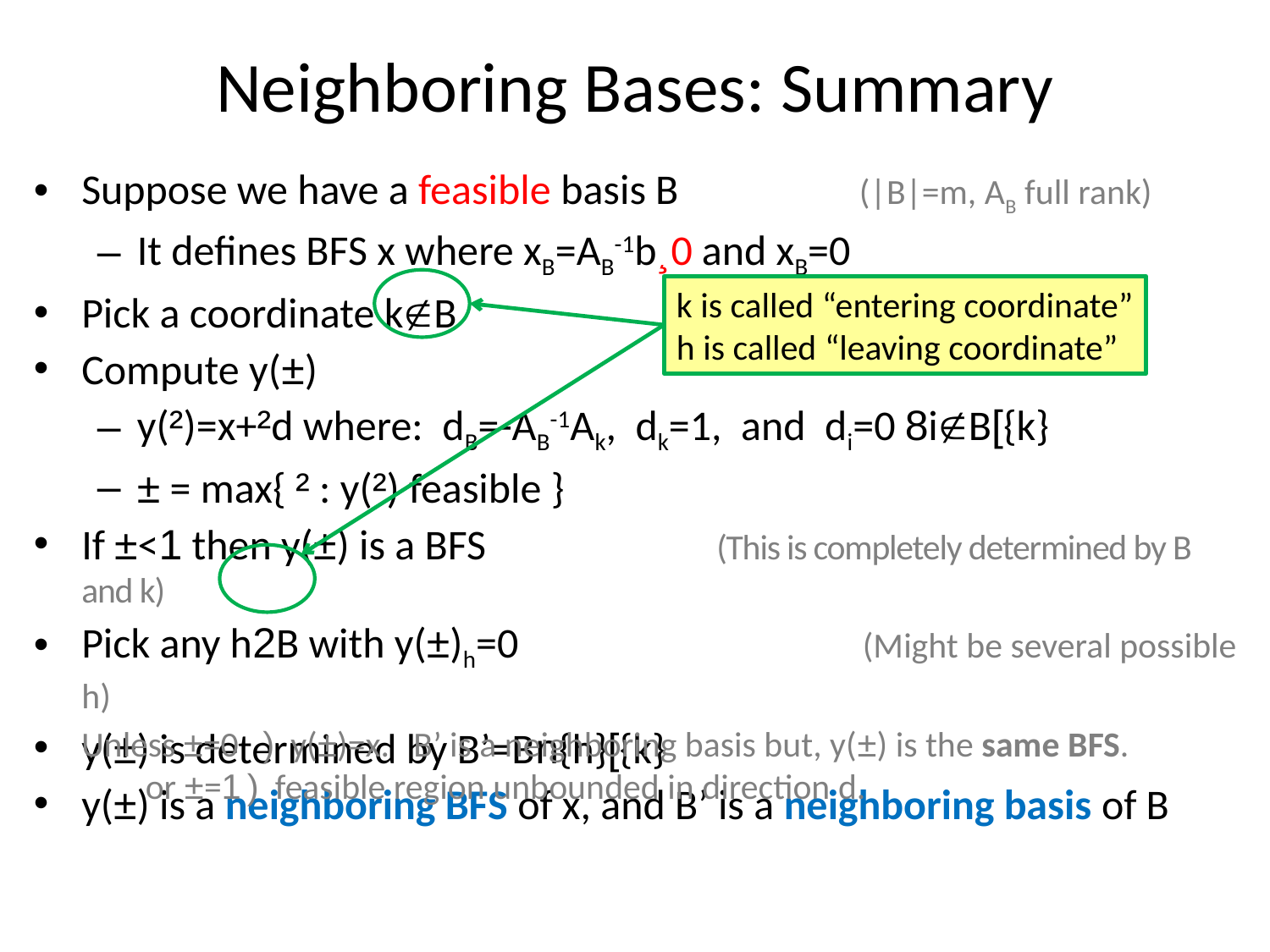

# Neighboring Bases: Summary
Suppose we have a feasible basis B	               (|B|=m, AB full rank)
It defines BFS x where xB=AB-1b¸0 and xB=0
Pick a coordinate k∉B
Compute y(±)
y(²)=x+²d where:  dB=-AB-1Ak,  dk=1,  and  di=0 8i∉B[{k}
± = max{ ² : y(²) feasible }
If ±<1 then y(±) is a BFS		(This is completely determined by B and k)
Pick any h2B with y(±)h=0		     	  (Might be several possible h)
y(±) is determined by B’=Bn{h}[{k}
y(±) is a neighboring BFS of x, and B’ is a neighboring basis of B

k is called “entering coordinate”
h is called “leaving coordinate”

Unless ±=0   )  y(±)=x.   B’ is a neighboring basis but, y(±) is the same BFS.
        or ±=1 )  feasible region unbounded in direction d.